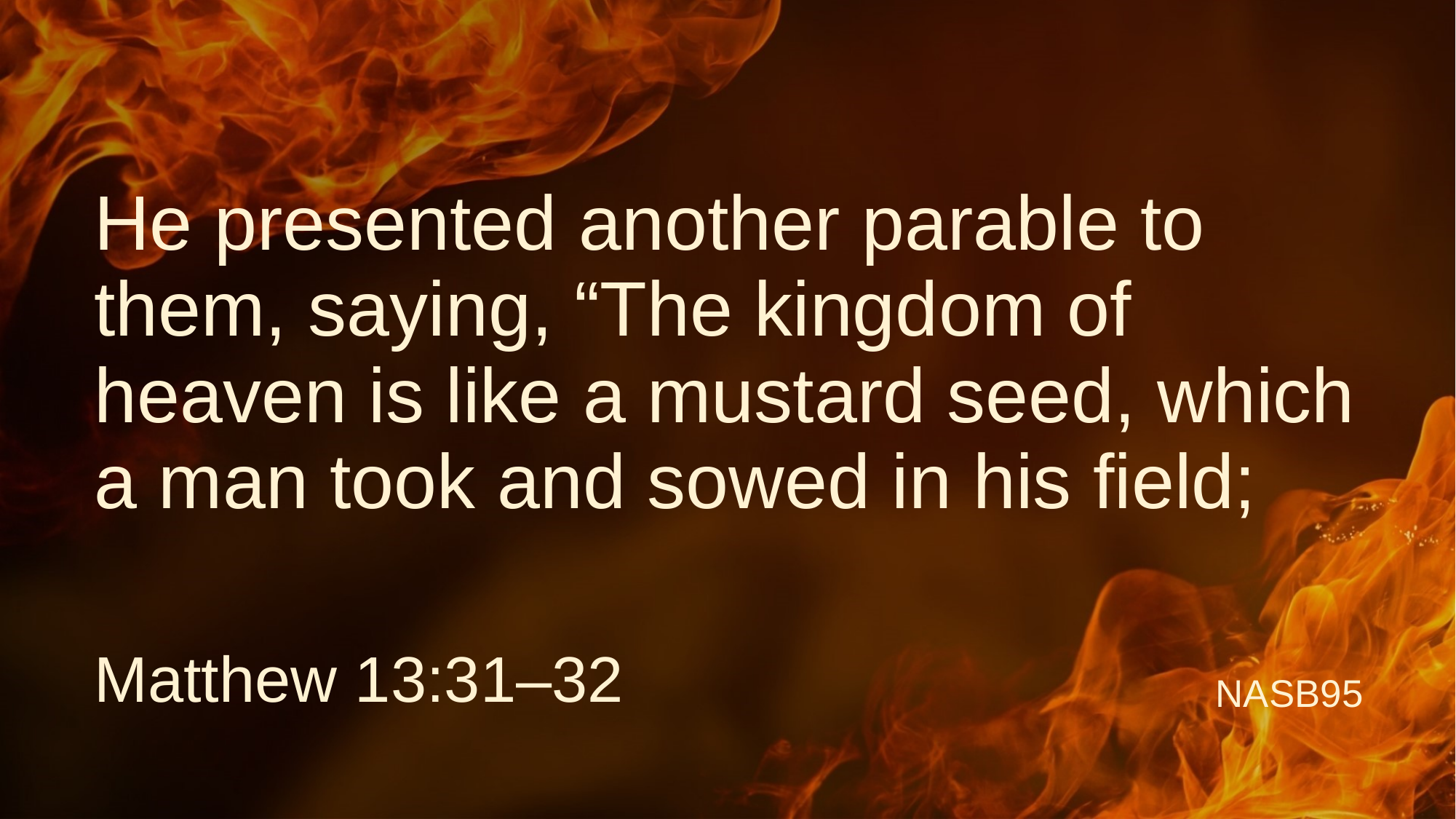

# He presented another parable to them, saying, “The kingdom of heaven is like a mustard seed, which a man took and sowed in his field;
Matthew 13:31–32
NASB95